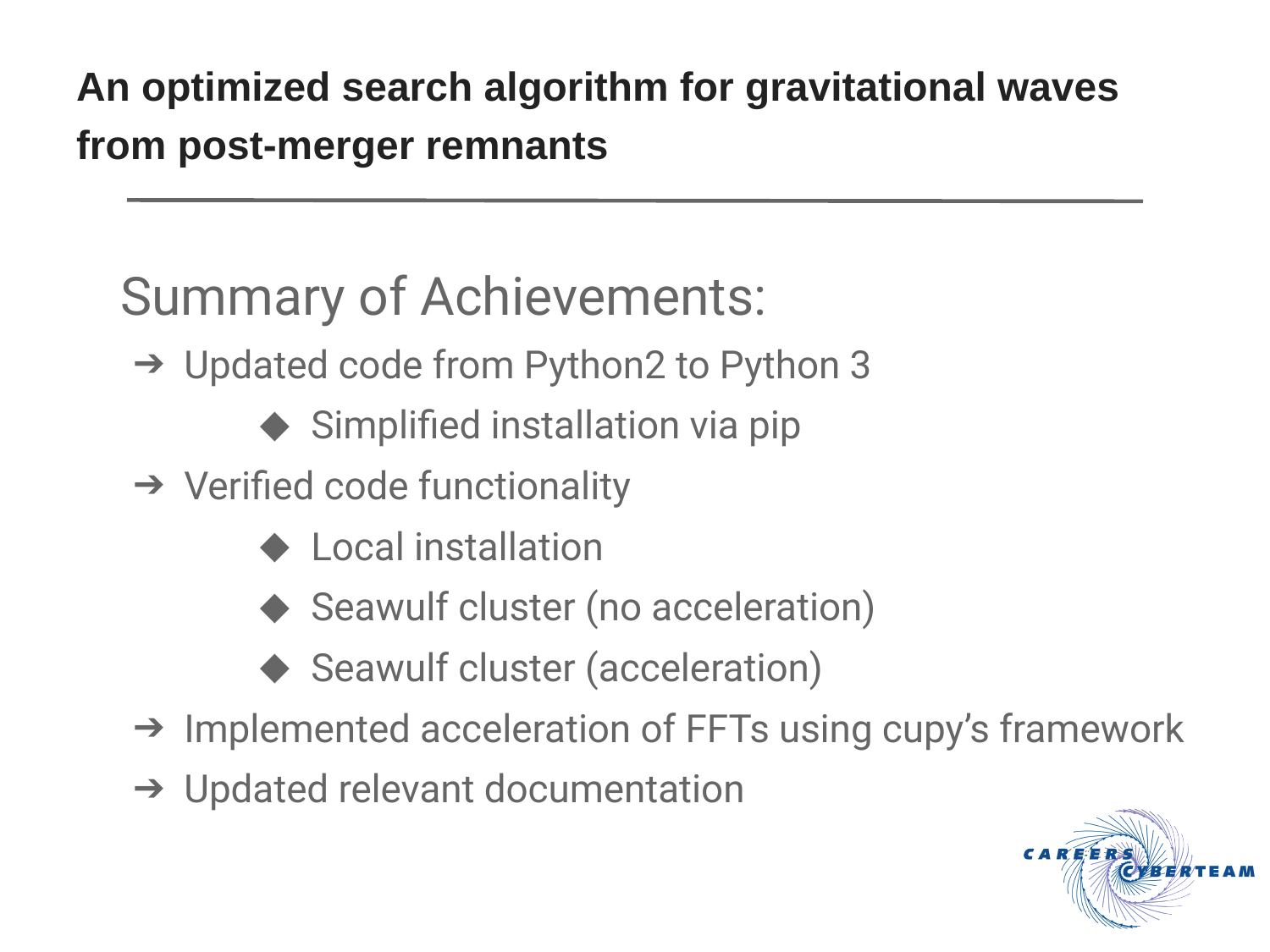

# An optimized search algorithm for gravitational waves from post-merger remnants

Summary of Achievements:
Updated code from Python2 to Python 3
Simplified installation via pip
Verified code functionality
Local installation
Seawulf cluster (no acceleration)
Seawulf cluster (acceleration)
Implemented acceleration of FFTs using cupy’s framework
Updated relevant documentation